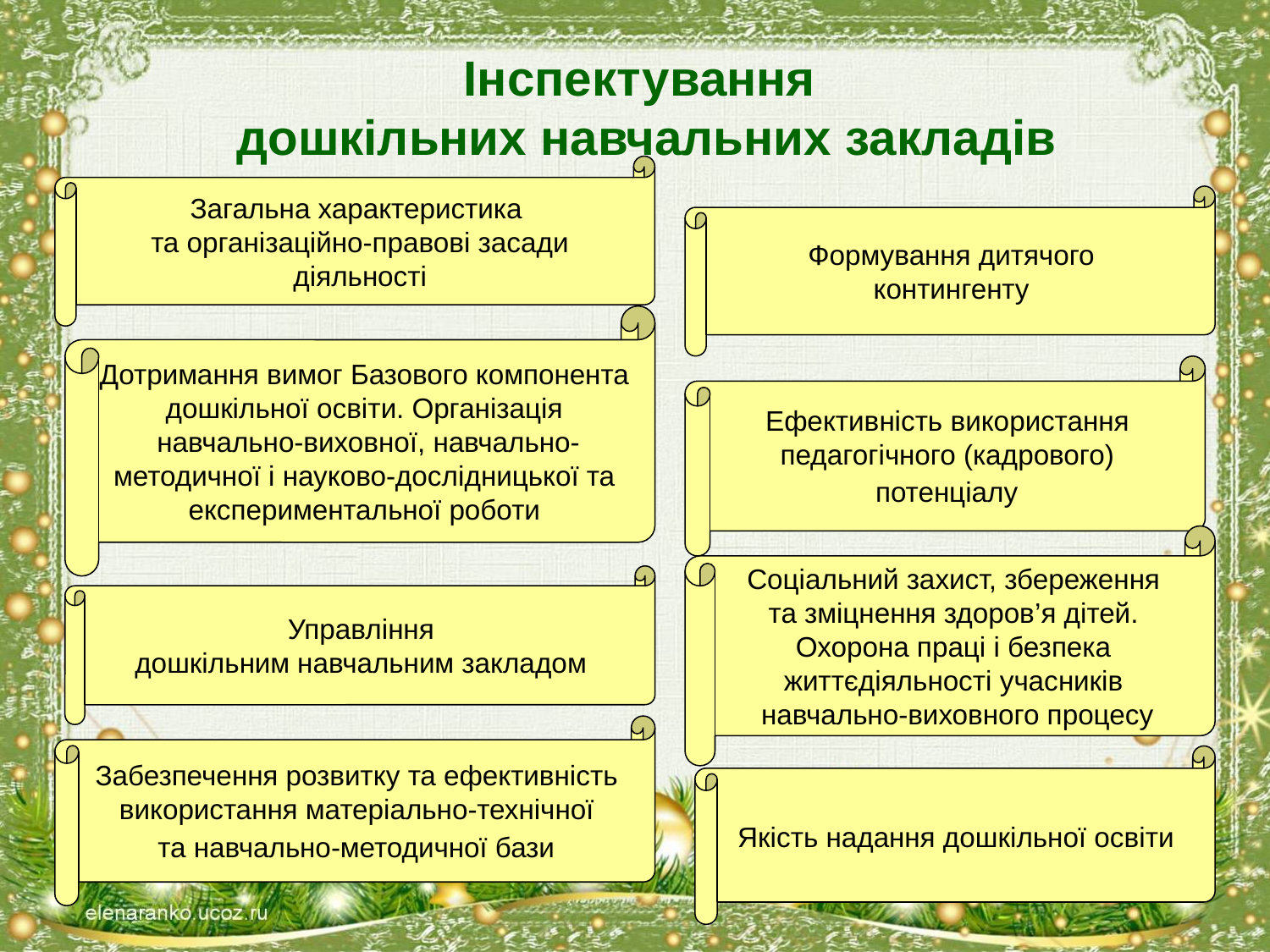

Інспектування
дошкільних навчальних закладів
Загальна характеристика
та організаційно-правові засади
 діяльності
Формування дитячого
контингенту
Дотримання вимог Базового компонента
дошкільної освіти. Організація
навчально-виховної, навчально-
методичної і науково-дослідницької та
експериментальної роботи
Ефективність використання
педагогічного (кадрового)
потенціалу
Соціальний захист, збереження
та зміцнення здоров’я дітей.
Охорона праці і безпека
життєдіяльності учасників
навчально-виховного процесу
Управління
дошкільним навчальним закладом
Забезпечення розвитку та ефективність
використання матеріально-технічної
та навчально-методичної бази
Якість надання дошкільної освіти